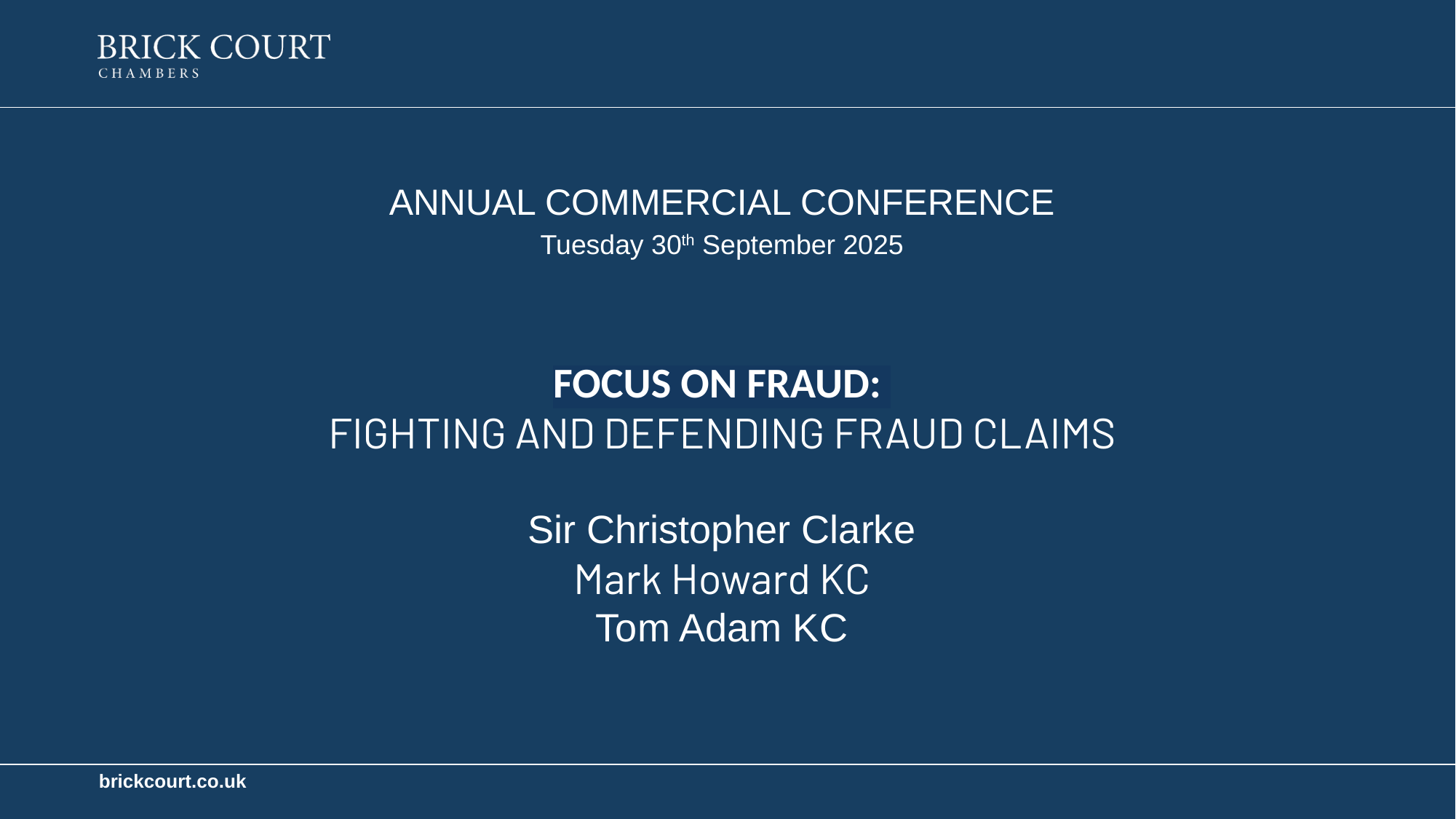

Annual Commercial Conference
Tuesday 30th September 2025
FOCUS ON FRAUD:
Fighting and defending fraud claims

Sir Christopher Clarke
Mark Howard KC
Tom Adam KC